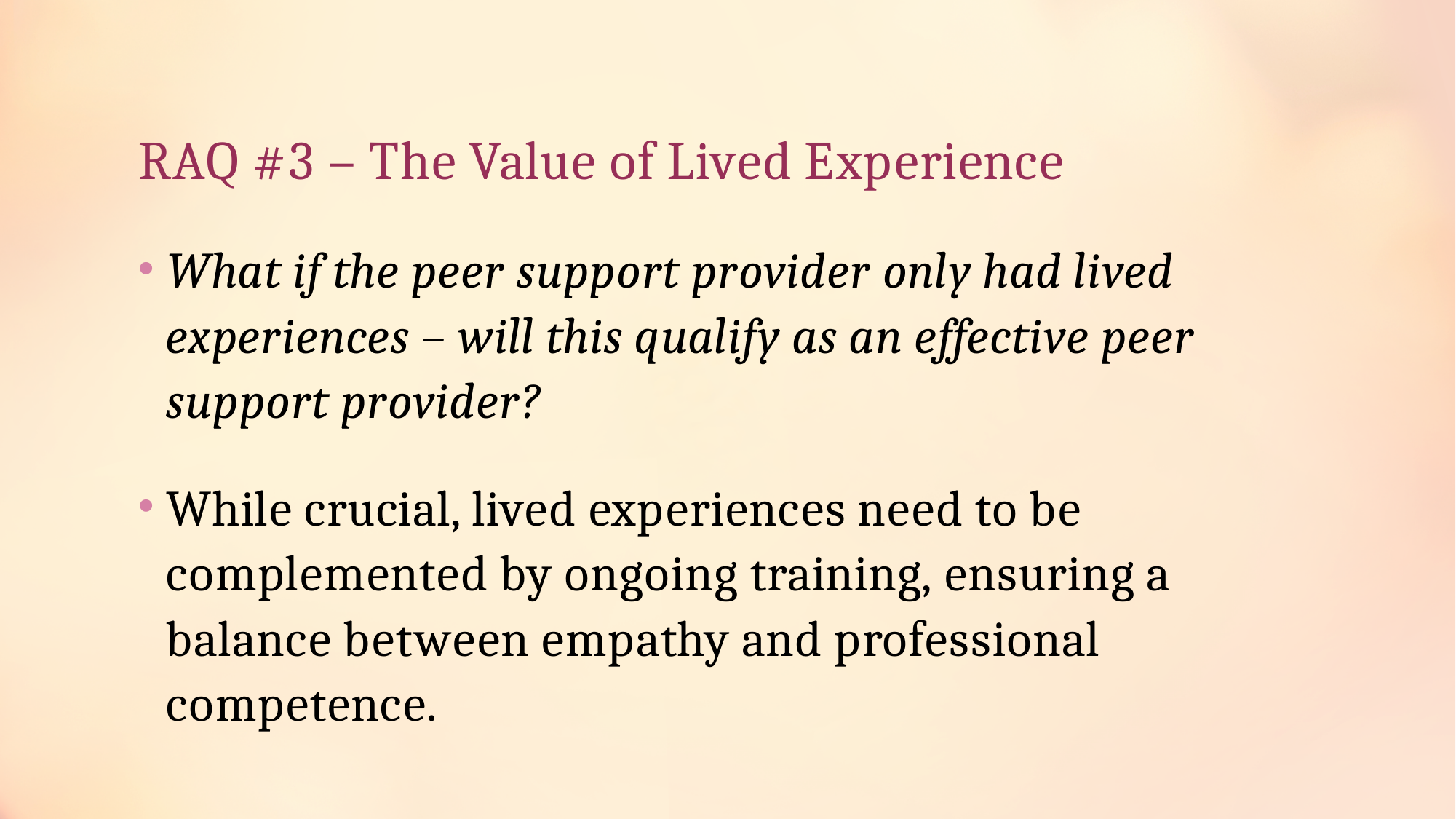

# RAQ #3 – The Value of Lived Experience
What if the peer support provider only had lived experiences – will this qualify as an effective peer support provider?
While crucial, lived experiences need to be complemented by ongoing training, ensuring a balance between empathy and professional competence.